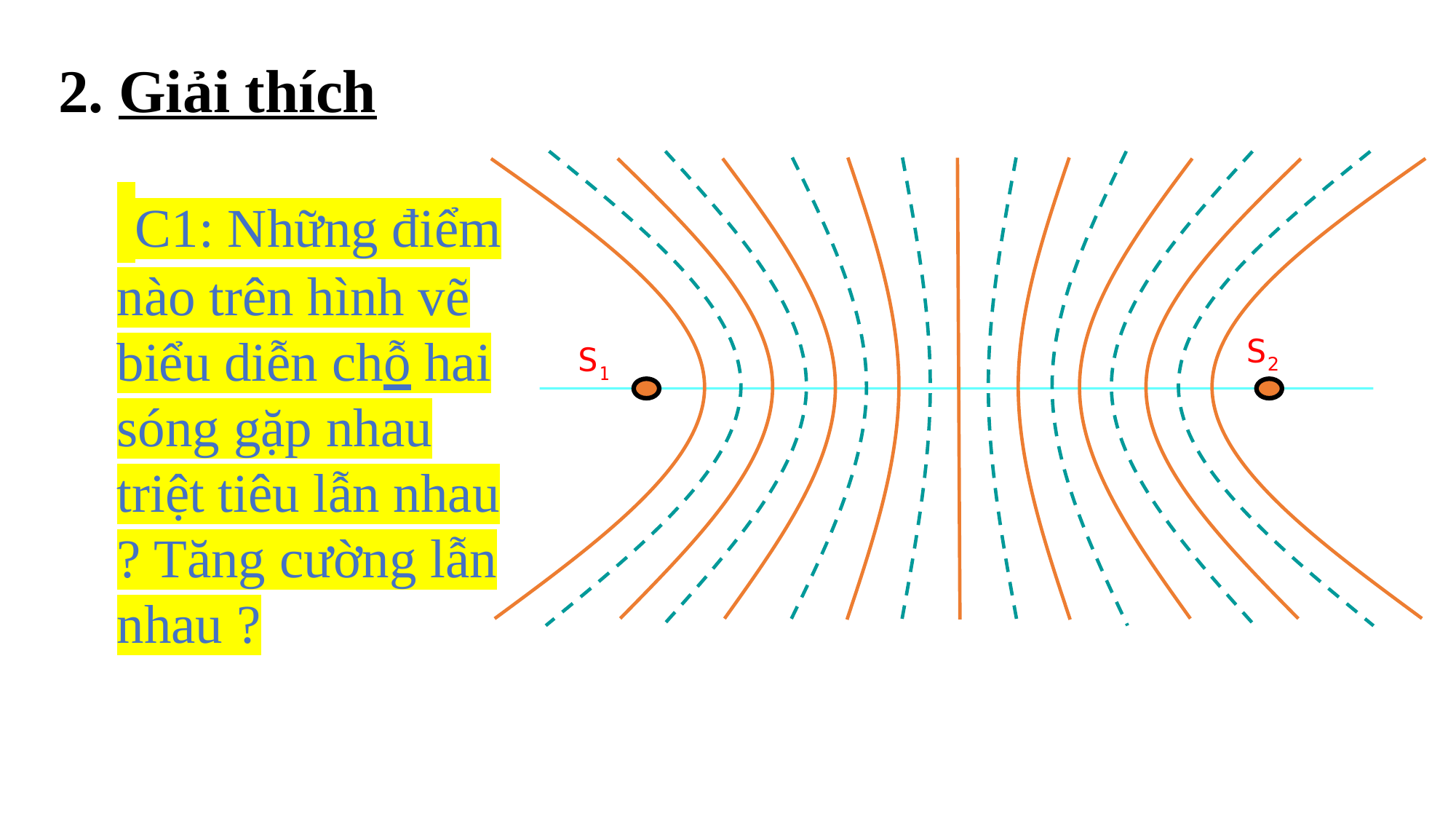

2. Giải thích

S2
S1
 C1: Những điểm nào trên hình vẽ biểu diễn chỗ hai sóng gặp nhau triệt tiêu lẫn nhau ? Tăng cường lẫn nhau ?